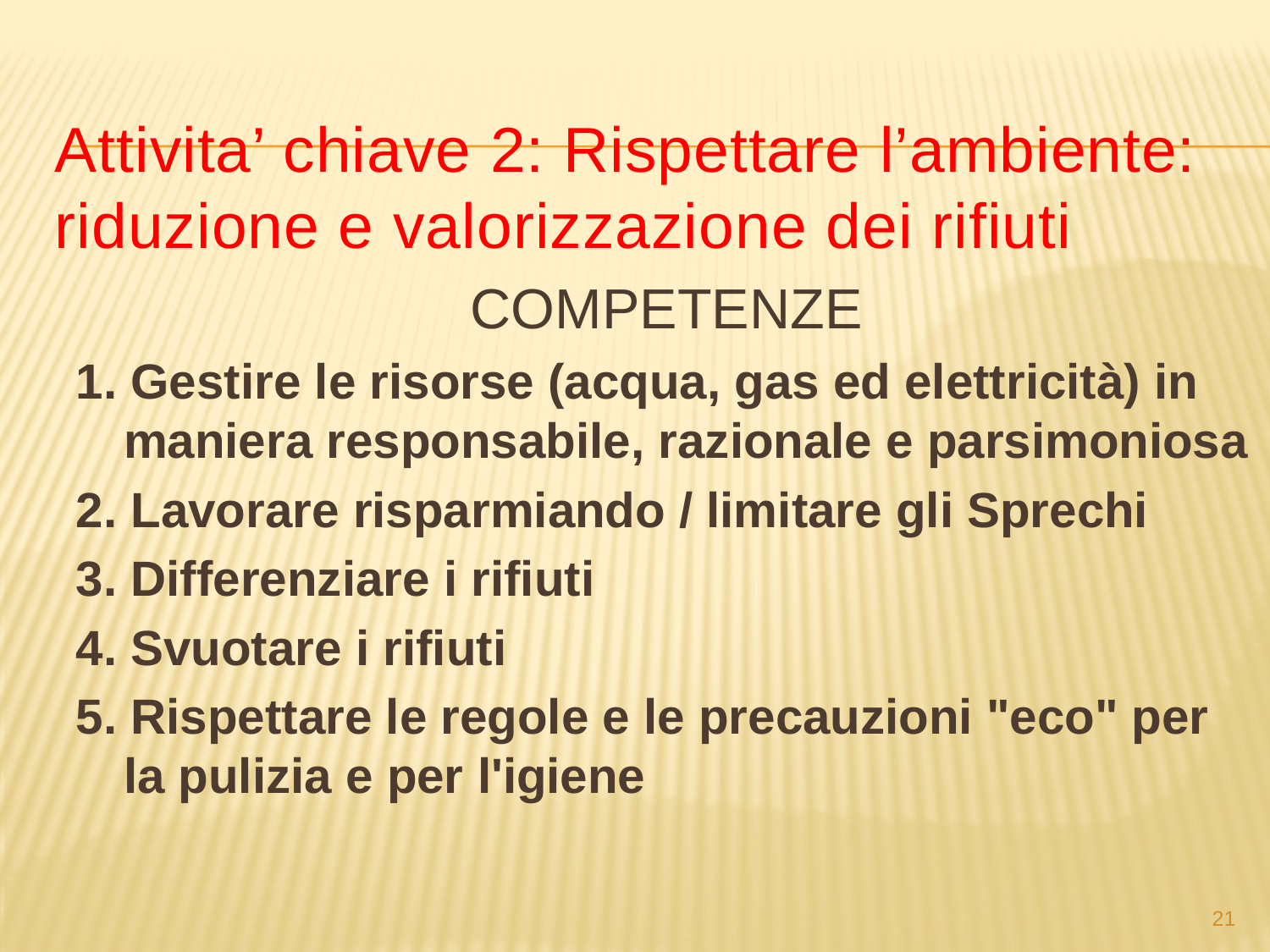

# Attivita’ chiave 2: Rispettare l’ambiente: riduzione e valorizzazione dei rifiuti
COMPETENZE
1. Gestire le risorse (acqua, gas ed elettricità) in maniera responsabile, razionale e parsimoniosa
2. Lavorare risparmiando / limitare gli Sprechi
3. Differenziare i rifiuti
4. Svuotare i rifiuti
5. Rispettare le regole e le precauzioni "eco" per la pulizia e per l'igiene
21